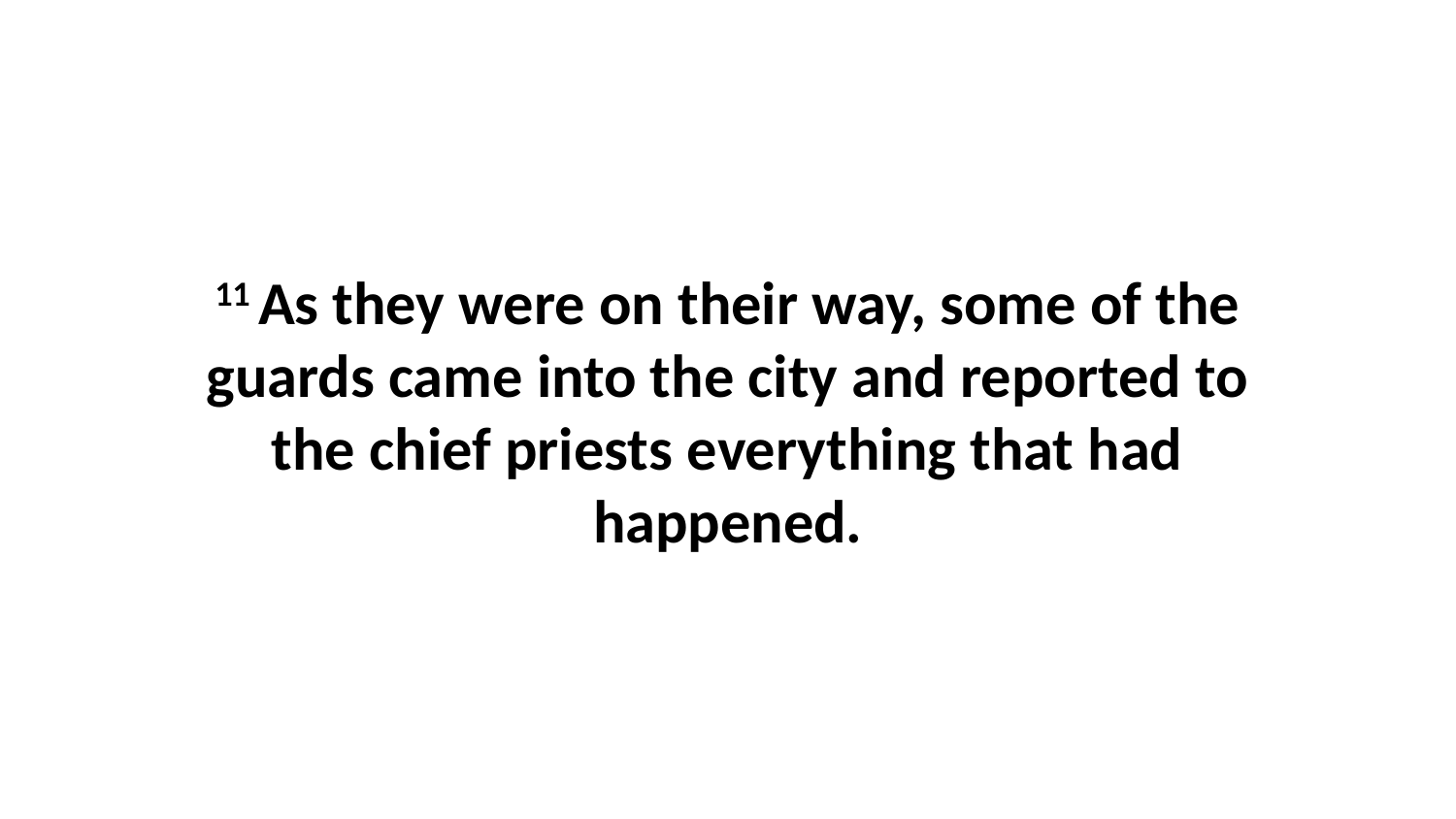

11 As they were on their way, some of the guards came into the city and reported to the chief priests everything that had happened.